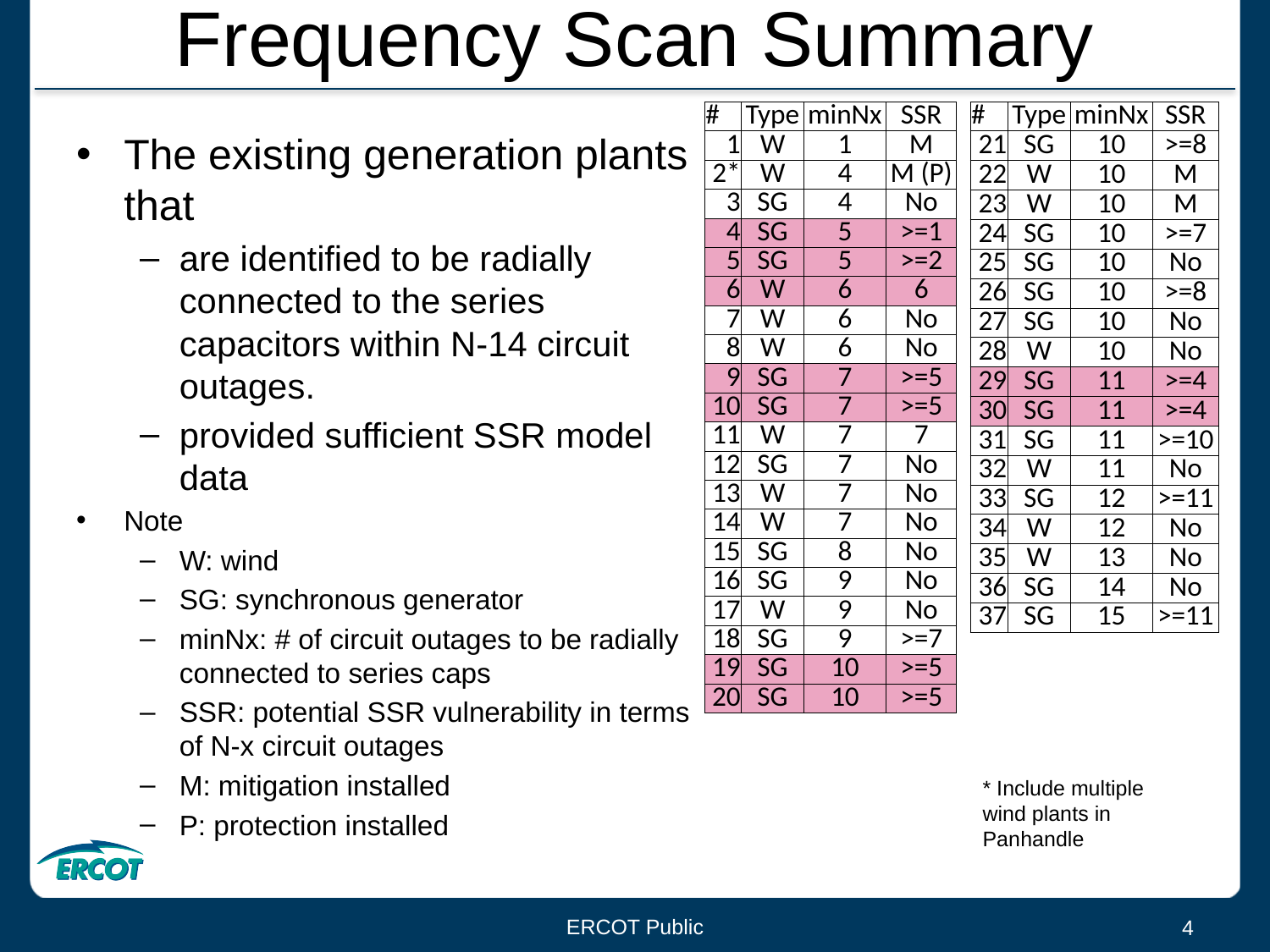

# Frequency Scan Summary
| # | Type | minNx | SSR |
| --- | --- | --- | --- |
| 1 | W | 1 | M |
| 2\* | W | 4 | M (P) |
| 3 | SG | 4 | No |
| 4 | SG | 5 | >=1 |
| 5 | SG | 5 | >=2 |
| 6 | W | 6 | 6 |
| 7 | W | 6 | No |
| 8 | W | 6 | No |
| 9 | SG | 7 | >=5 |
| 10 | SG | 7 | >=5 |
| 11 | W | 7 | 7 |
| 12 | SG | 7 | No |
| 13 | W | 7 | No |
| 14 | W | 7 | No |
| 15 | SG | 8 | No |
| 16 | SG | 9 | No |
| 17 | W | 9 | No |
| 18 | SG | 9 | >=7 |
| 19 | SG | 10 | >=5 |
| 20 | SG | 10 | >=5 |
| # | Type | minNx | SSR |
| --- | --- | --- | --- |
| 21 | SG | 10 | >=8 |
| 22 | W | 10 | M |
| 23 | W | 10 | M |
| 24 | SG | 10 | >=7 |
| 25 | SG | 10 | No |
| 26 | SG | 10 | >=8 |
| 27 | SG | 10 | No |
| 28 | W | 10 | No |
| 29 | SG | 11 | >=4 |
| 30 | SG | 11 | >=4 |
| 31 | SG | 11 | >=10 |
| 32 | W | 11 | No |
| 33 | SG | 12 | >=11 |
| 34 | W | 12 | No |
| 35 | W | 13 | No |
| 36 | SG | 14 | No |
| 37 | SG | 15 | >=11 |
The existing generation plants that
are identified to be radially connected to the series capacitors within N-14 circuit outages.
provided sufficient SSR model data
Note
W: wind
SG: synchronous generator
minNx: # of circuit outages to be radially connected to series caps
SSR: potential SSR vulnerability in terms of N-x circuit outages
M: mitigation installed
P: protection installed

* Include multiple wind plants in Panhandle
ERCOT Public
4